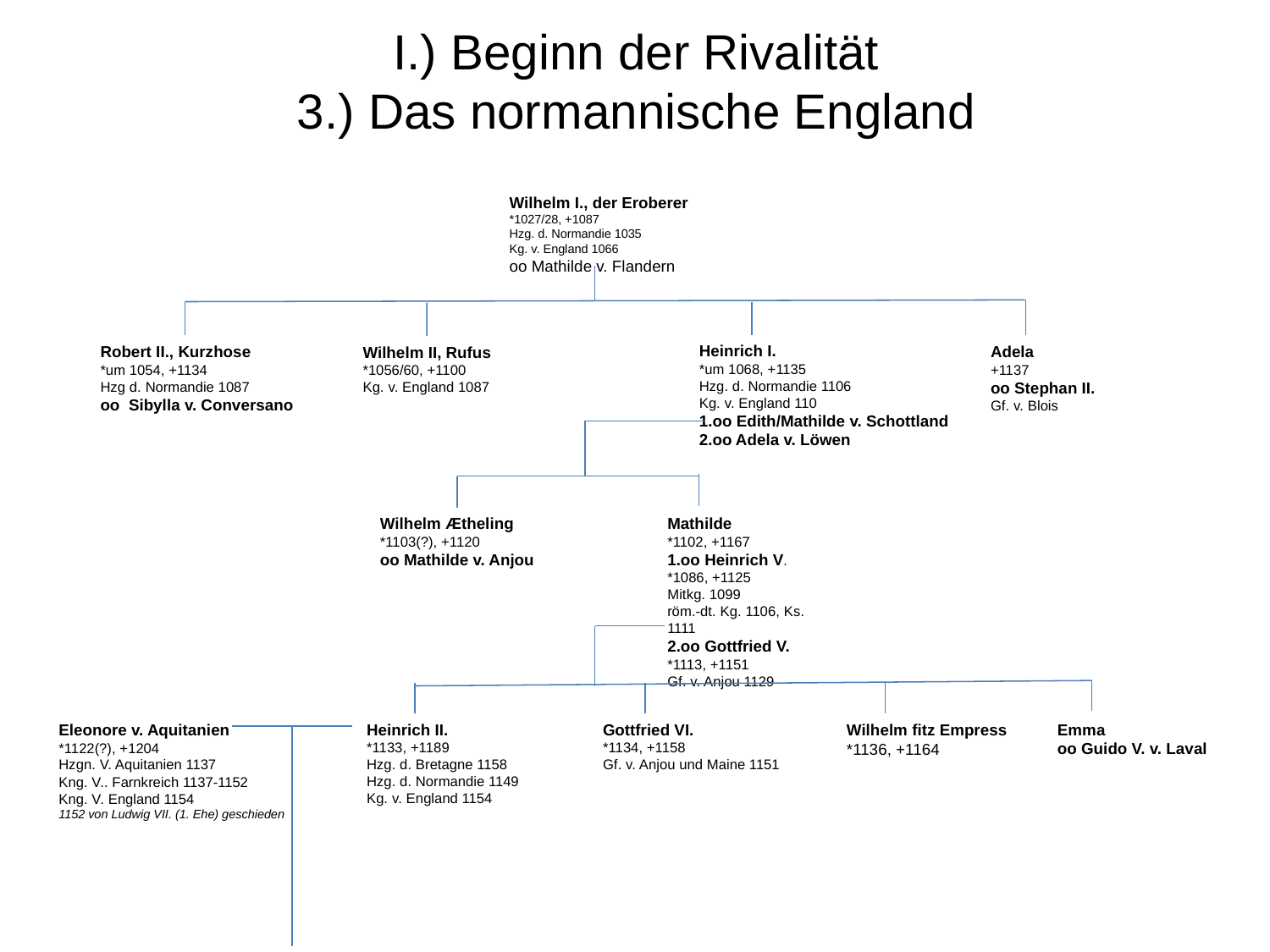

I.) Beginn der Rivalität
3.) Das normannische England
Wilhelm I., der Eroberer
*1027/28, +1087
Hzg. d. Normandie 1035
Kg. v. England 1066
oo Mathilde v. Flandern
Heinrich I.
*um 1068, +1135
Hzg. d. Normandie 1106
Kg. v. England 110
1.oo Edith/Mathilde v. Schottland
2.oo Adela v. Löwen
Robert II., Kurzhose
*um 1054, +1134
Hzg d. Normandie 1087
oo  Sibylla v. Conversano

Adela
+1137
oo Stephan II.
Gf. v. Blois
Wilhelm II, Rufus
*1056/60, +1100
Kg. v. England 1087
Wilhelm Ætheling
*1103(?), +1120
oo Mathilde v. Anjou
Mathilde
*1102, +1167
1.oo Heinrich V.
*1086, +1125
Mitkg. 1099
röm.-dt. Kg. 1106, Ks. 1111
2.oo Gottfried V.
*1113, +1151
Gf. v. Anjou 1129
Heinrich II.
*1133, +1189
Hzg. d. Bretagne 1158
Hzg. d. Normandie 1149
Kg. v. England 1154

Gottfried VI.
*1134, +1158
Gf. v. Anjou und Maine 1151

Emma
oo Guido V. v. Laval

Eleonore v. Aquitanien
*1122(?), +1204
Hzgn. V. Aquitanien 1137
Kng. V.. Farnkreich 1137-1152
Kng. V. England 1154
1152 von Ludwig VII. (1. Ehe) geschieden

Wilhelm fitz Empress
*1136, +1164